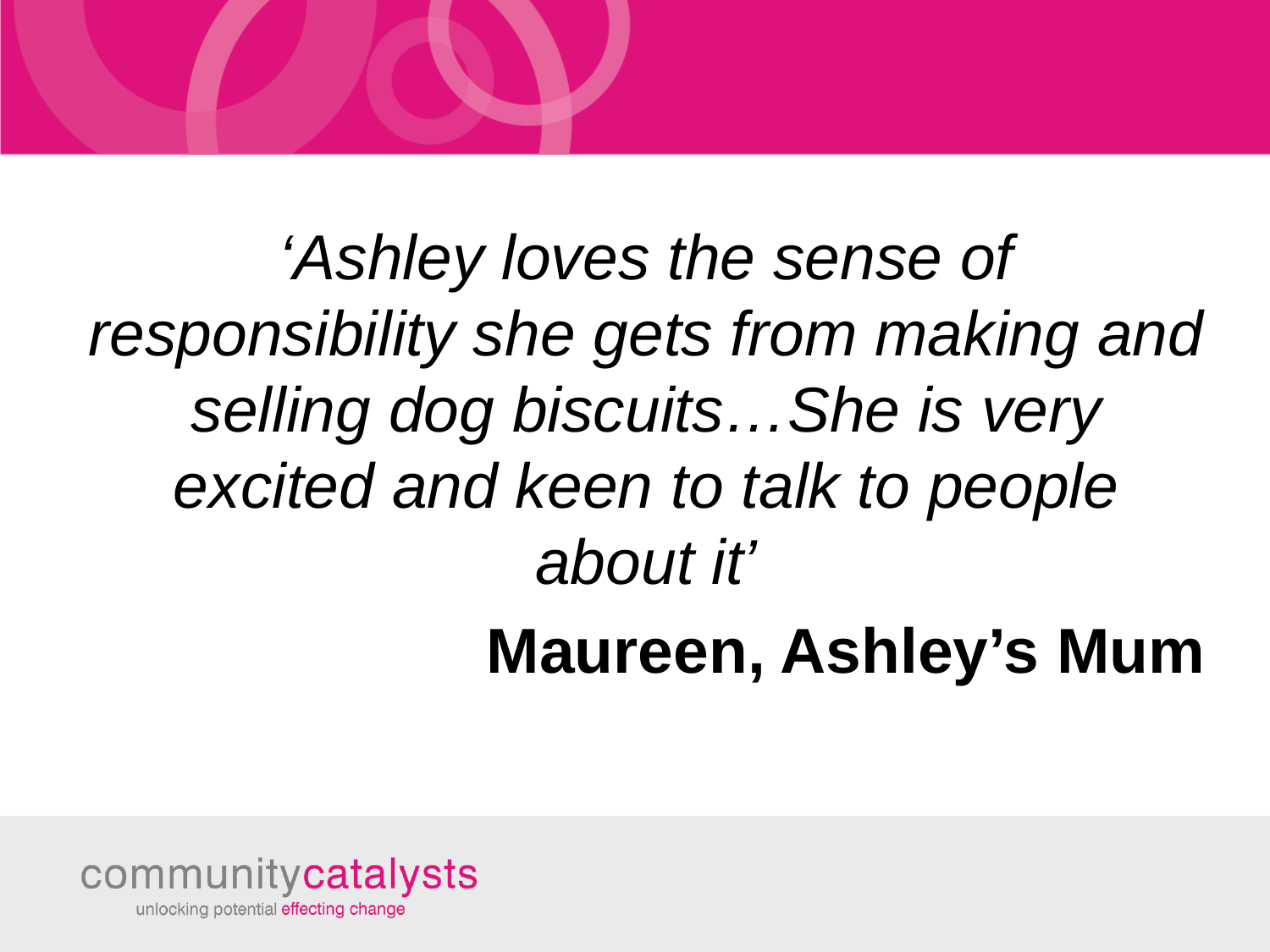

#
‘Ashley loves the sense of responsibility she gets from making and selling dog biscuits…She is very excited and keen to talk to people about it’
Maureen, Ashley’s Mum